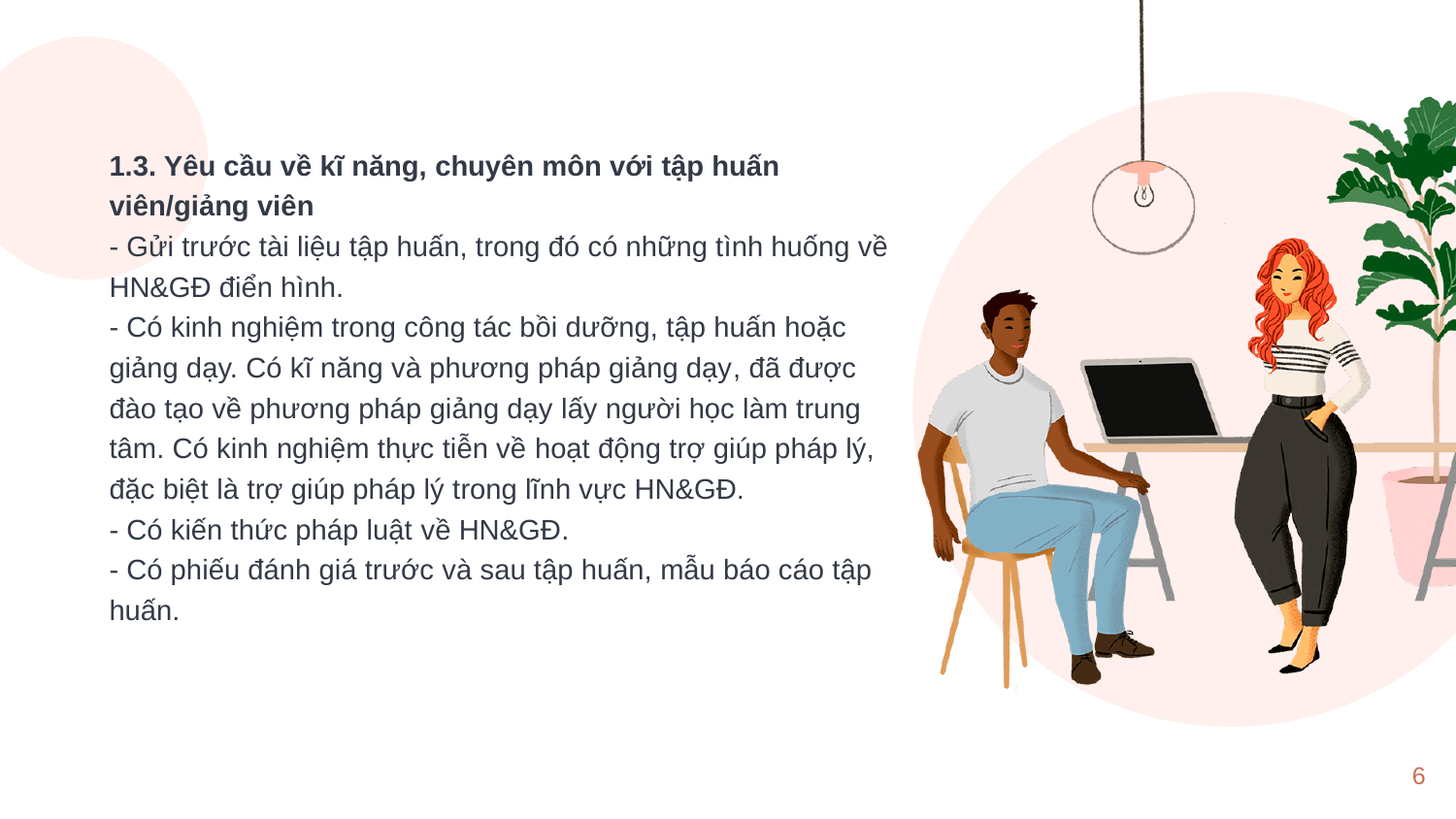

# 1.3. Yêu cầu về kĩ năng, chuyên môn với tập huấn viên/giảng viên - Gửi trước tài liệu tập huấn, trong đó có những tình huống về HN&GĐ điển hình. - Có kinh nghiệm trong công tác bồi dưỡng, tập huấn hoặc giảng dạy. Có kĩ năng và phương pháp giảng dạy, đã được đào tạo về phương pháp giảng dạy lấy người học làm trung tâm. Có kinh nghiệm thực tiễn về hoạt động trợ giúp pháp lý, đặc biệt là trợ giúp pháp lý trong lĩnh vực HN&GĐ. - Có kiến thức pháp luật về HN&GĐ. - Có phiếu đánh giá trước và sau tập huấn, mẫu báo cáo tập huấn.
6